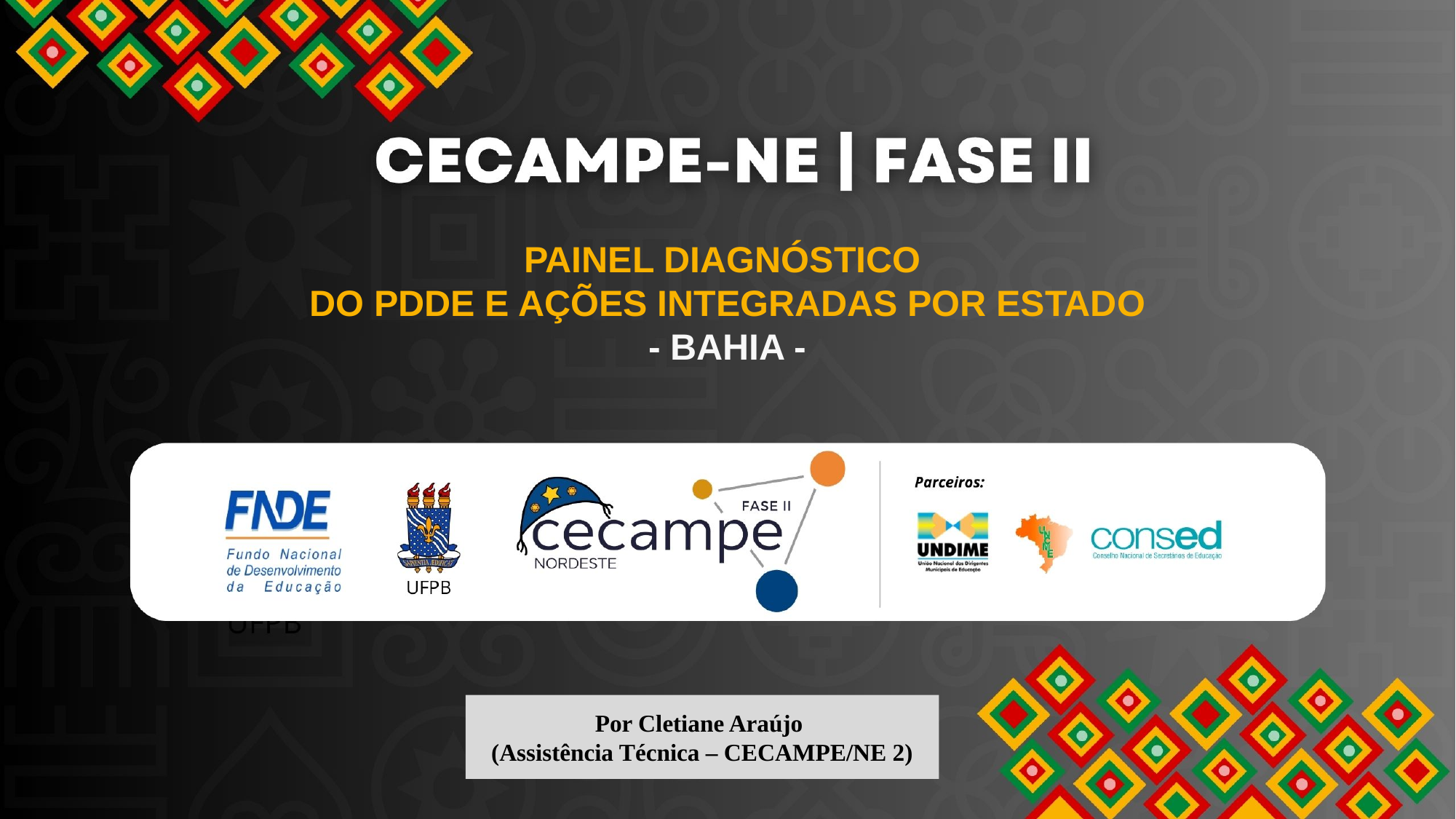

PAINEL DIAGNÓSTICO
DO PDDE E AÇÕES INTEGRADAS POR ESTADO
- Bahia -
Por Cletiane Araújo
(Assistência Técnica – CECAMPE/NE 2)